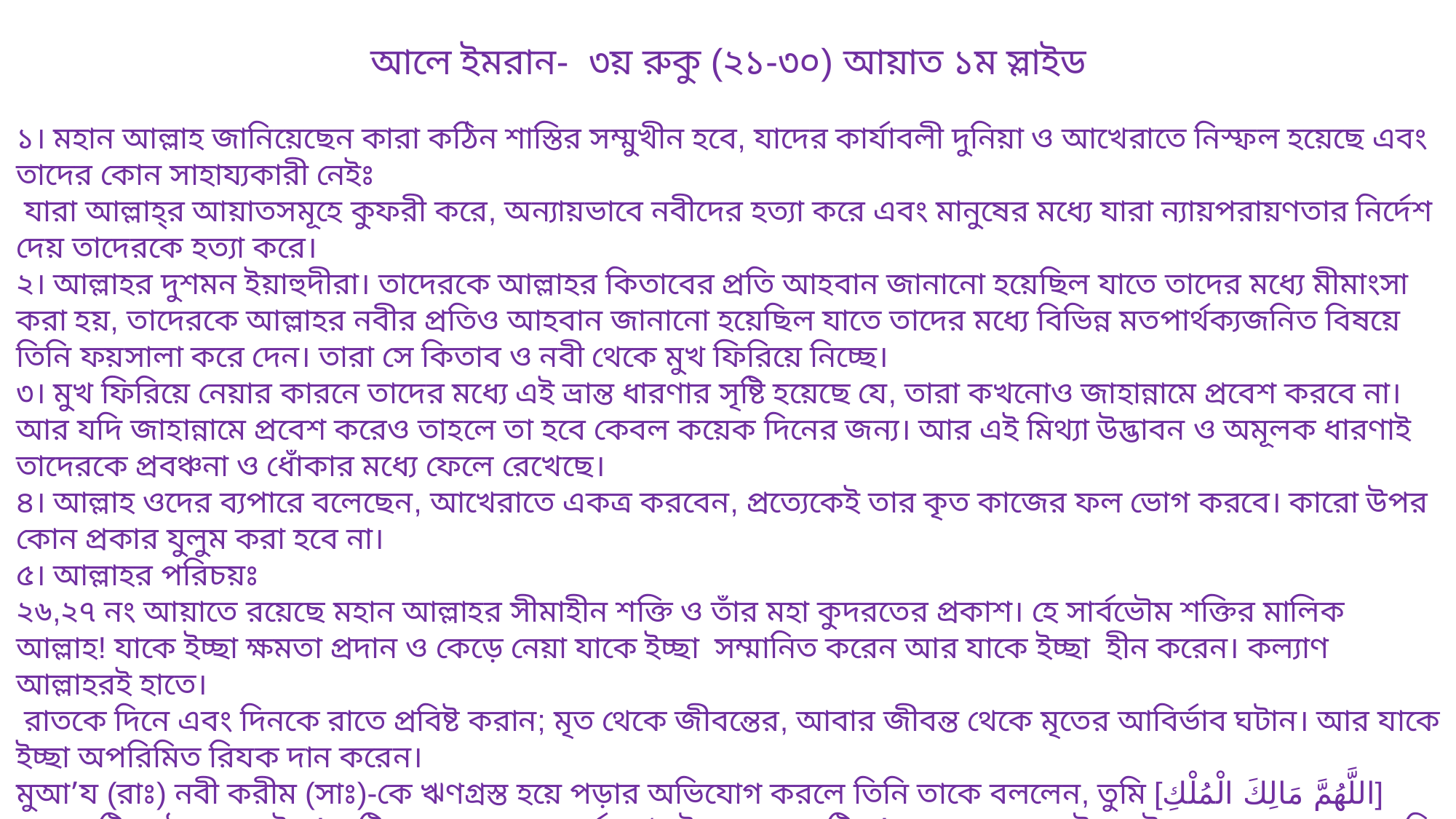

আলে ইমরান-  ৩য় রুকু (২১-৩০) আয়াত ১ম স্লাইড

১। মহান আল্লাহ জানিয়েছেন কারা কঠিন শাস্তির সম্মুখীন হবে, যাদের কার্যাবলী দুনিয়া ও আখেরাতে নিস্ফল হয়েছে এবং তাদের কোন সাহায্যকারী নেইঃ
 যারা আল্লাহ্‌র আয়াতসমূহে কুফরী করে, অন্যায়ভাবে নবীদের হত্যা করে এবং মানুষের মধ্যে যারা ন্যায়পরায়ণতার নির্দেশ দেয় তাদেরকে হত্যা করে।
২। আল্লাহর দুশমন ইয়াহুদীরা। তাদেরকে আল্লাহর কিতাবের প্রতি আহবান জানানো হয়েছিল যাতে তাদের মধ্যে মীমাংসা করা হয়, তাদেরকে আল্লাহর নবীর প্রতিও আহবান জানানো হয়েছিল যাতে তাদের মধ্যে বিভিন্ন মতপার্থক্যজনিত বিষয়ে তিনি ফয়সালা করে দেন। তারা সে কিতাব ও নবী থেকে মুখ ফিরিয়ে নিচ্ছে।
৩। মুখ ফিরিয়ে নেয়ার কারনে তাদের মধ্যে এই ভ্রান্ত ধারণার সৃষ্টি হয়েছে যে, তারা কখনোও জাহান্নামে প্রবেশ করবে না। আর যদি জাহান্নামে প্রবেশ করেও তাহলে তা হবে কেবল কয়েক দিনের জন্য। আর এই মিথ্যা উদ্ভাবন ও অমূলক ধারণাই তাদেরকে প্রবঞ্চনা ও ধোঁকার মধ্যে ফেলে রেখেছে।
৪। আল্লাহ ওদের ব্যপারে বলেছেন, আখেরাতে একত্র করবেন, প্রত্যেকেই তার কৃত কাজের ফল ভোগ করবে। কারো উপর কোন প্রকার যুলুম করা হবে না।
৫। আল্লাহর পরিচয়ঃ
২৬,২৭ নং আয়াতে রয়েছে মহান আল্লাহর সীমাহীন শক্তি ও তাঁর মহা কুদরতের প্রকাশ। হে সার্বভৌম শক্তির মালিক আল্লাহ! যাকে ইচ্ছা ক্ষমতা প্রদান ও কেড়ে নেয়া যাকে ইচ্ছা  সম্মানিত করেন আর যাকে ইচ্ছা  হীন করেন। কল্যাণ আল্লাহরই হাতে।
 রাতকে দিনে এবং দিনকে রাতে প্রবিষ্ট করান; মৃত থেকে জীবন্তের, আবার জীবন্ত থেকে মৃতের আবির্ভাব ঘটান। আর যাকে ইচ্ছা অপরিমিত রিযক দান করেন।
মুআ’য (রাঃ) নবী করীম (সাঃ)-কে ঋণগ্রস্ত হয়ে পড়ার অভিযোগ করলে তিনি তাকে বললেন, তুমি [اللَّهُمَّ مَالِكَ الْمُلْكِ] আয়াতটি পাঠ করে এই দু’আটি করো। আরেক বর্ণনাঃ‘এটা এমন একটি দু’আ যে, তোমার উপর উহুদ পাহাড় সমানও যদি ঋণ থাকে, মহান আল্লাহ সে ঋণকেও তোমার জন্য আদায় করার ব্যবস্থা করে দিবেন।’’
(মাজমাউয্ যাওয়ায়েদ ১০/১৮৬ হাদীসের বর্ণনাকারীরা সবাই নির্ভরযোগ্য)